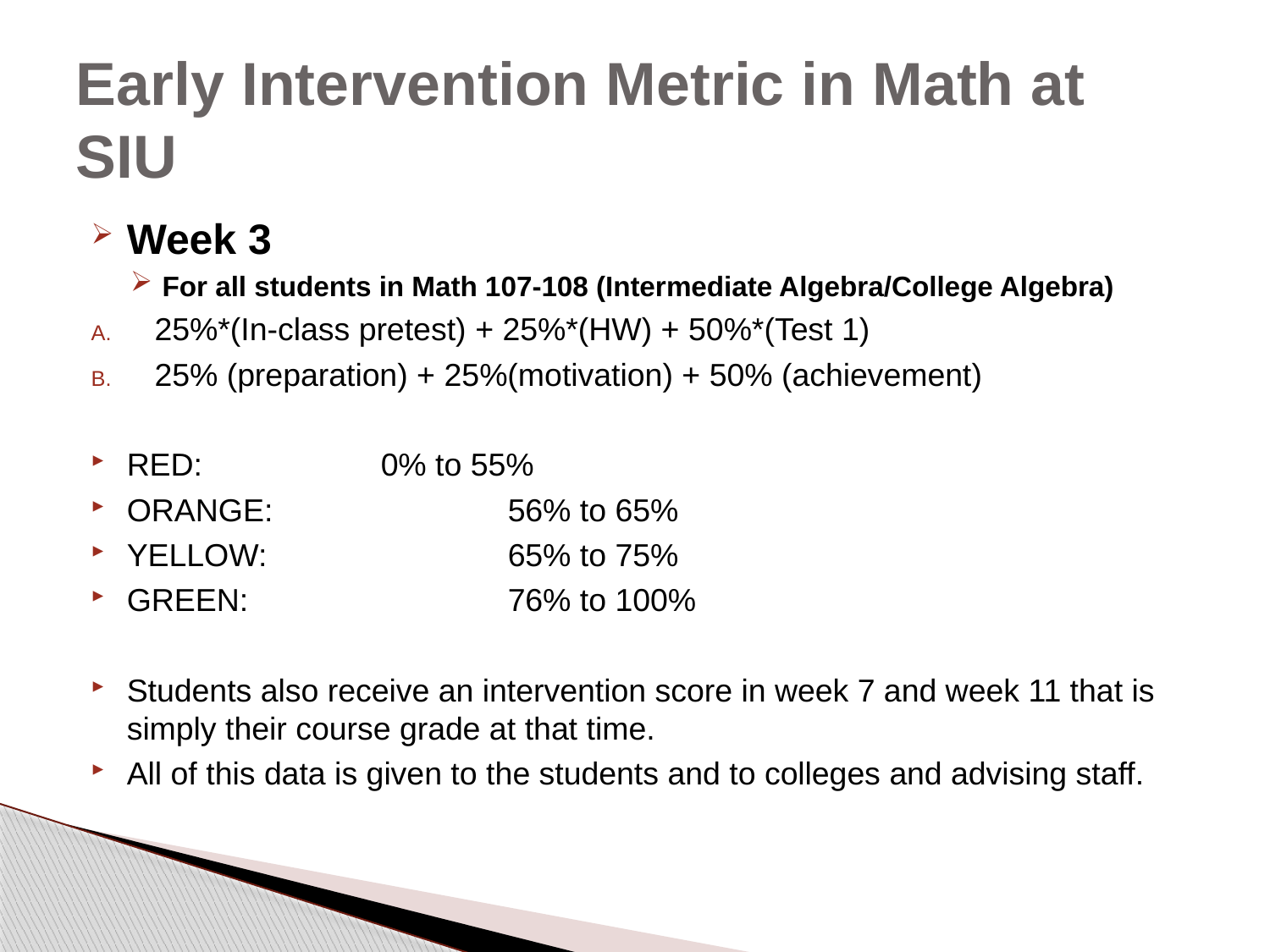

# Early Intervention Metric in Math at SIU
Week 3
For all students in Math 107-108 (Intermediate Algebra/College Algebra)
25%*(In-class pretest) + 25%*(HW) + 50%*(Test 1)
25% (preparation) + 25%(motivation) + 50% (achievement)

RED:  		0% to 55%
ORANGE: 		56% to 65%
YELLOW: 		65% to 75%
GREEN: 		76% to 100%

Students also receive an intervention score in week 7 and week 11 that is simply their course grade at that time.
All of this data is given to the students and to colleges and advising staff.